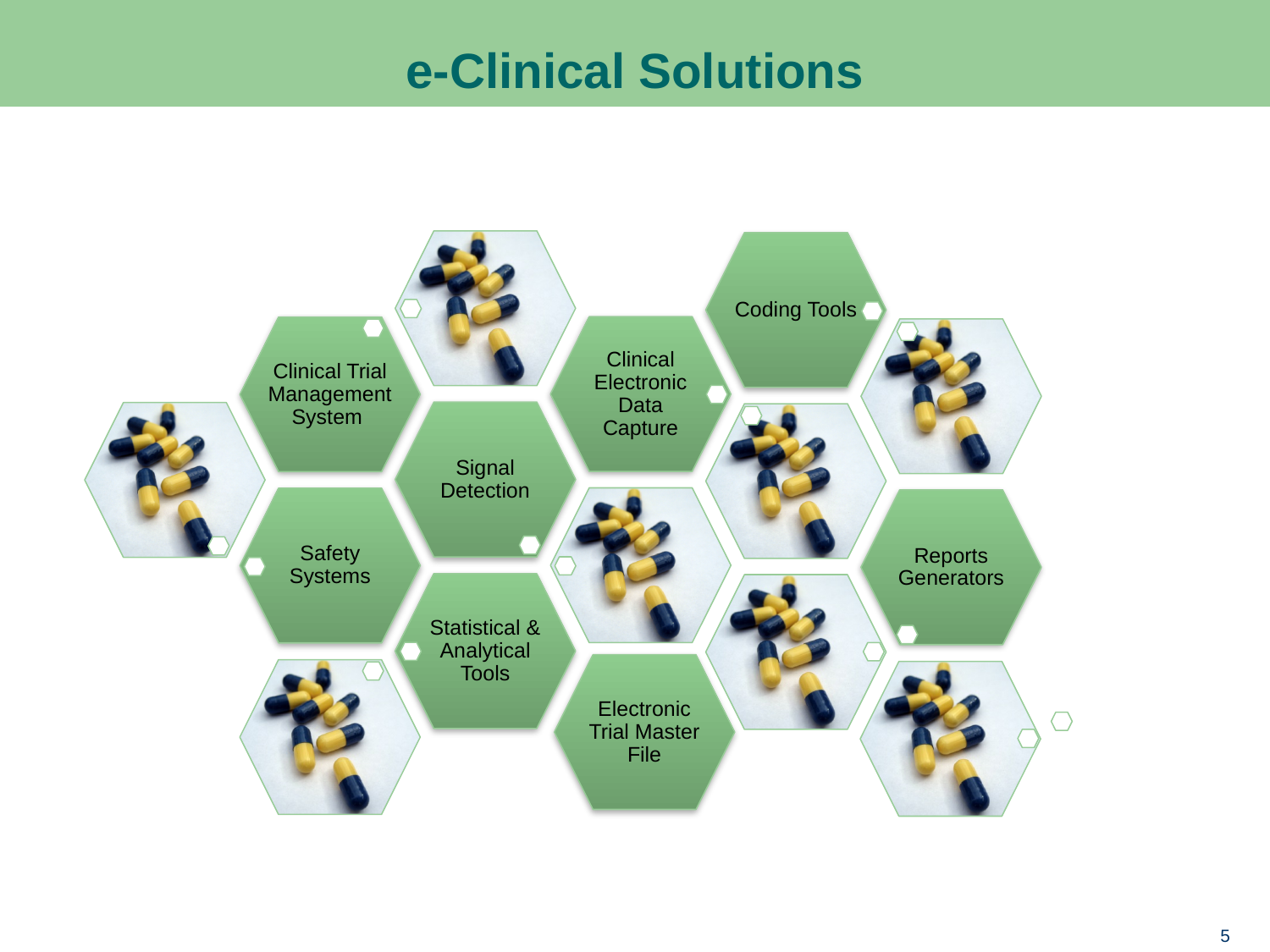

# e-Clinical Solutions
Safety Systems
Signal Detection
Clinical Trial Management System
Clinical Electronic Data Capture
Coding Tools
Reports Generators
Statistical & Analytical Tools
Electronic Trial Master File